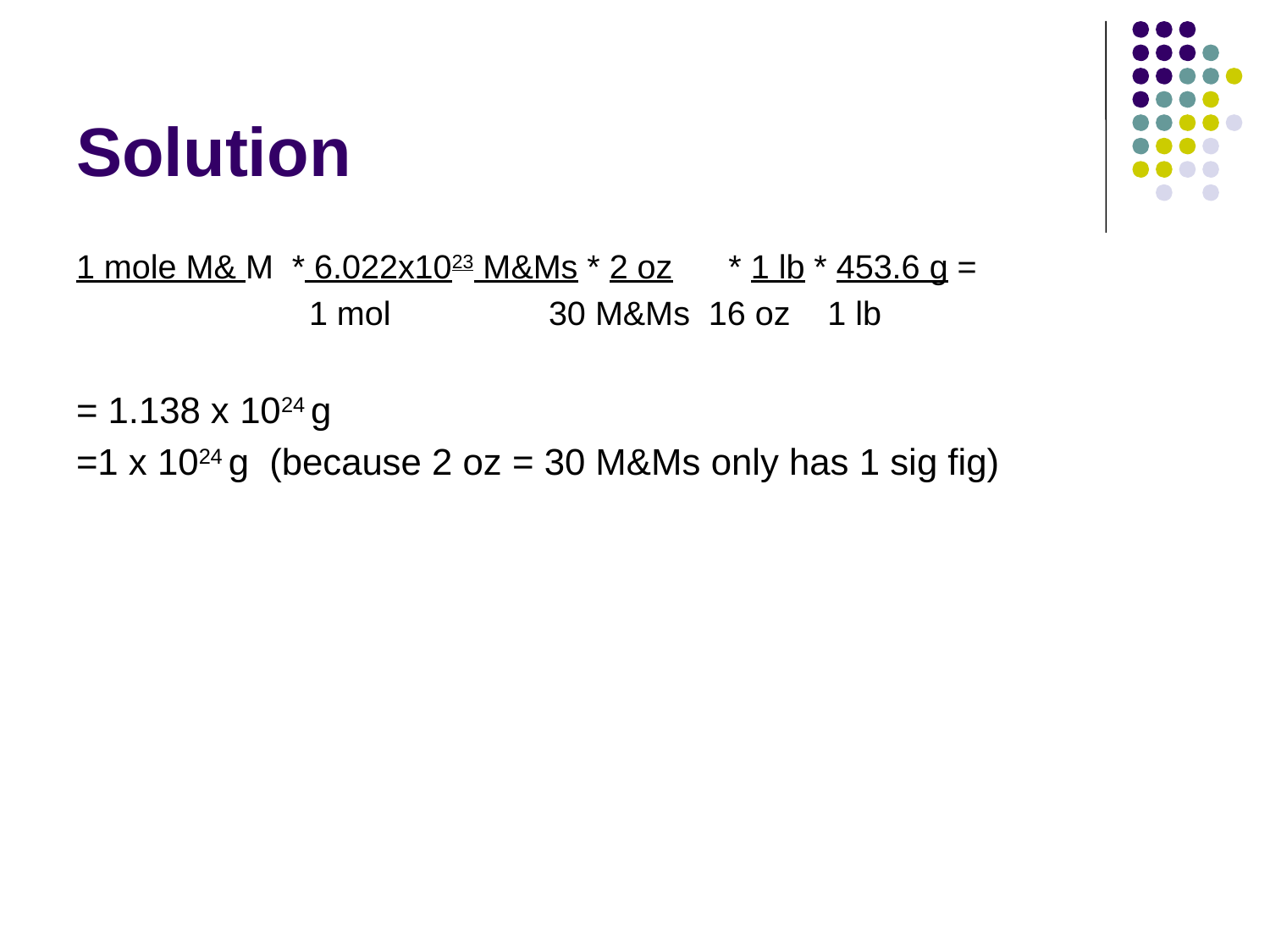

# Solution
1 mole M& M  * 6.022x1023 M&Ms * 2 oz      * 1 lb * 453.6 g =
                         1 mol                 30 M&Ms  16 oz    1 lb

= 1.138 x 1024 g
=1 x 1024 g  (because 2 oz = 30 M&Ms only has 1 sig fig)